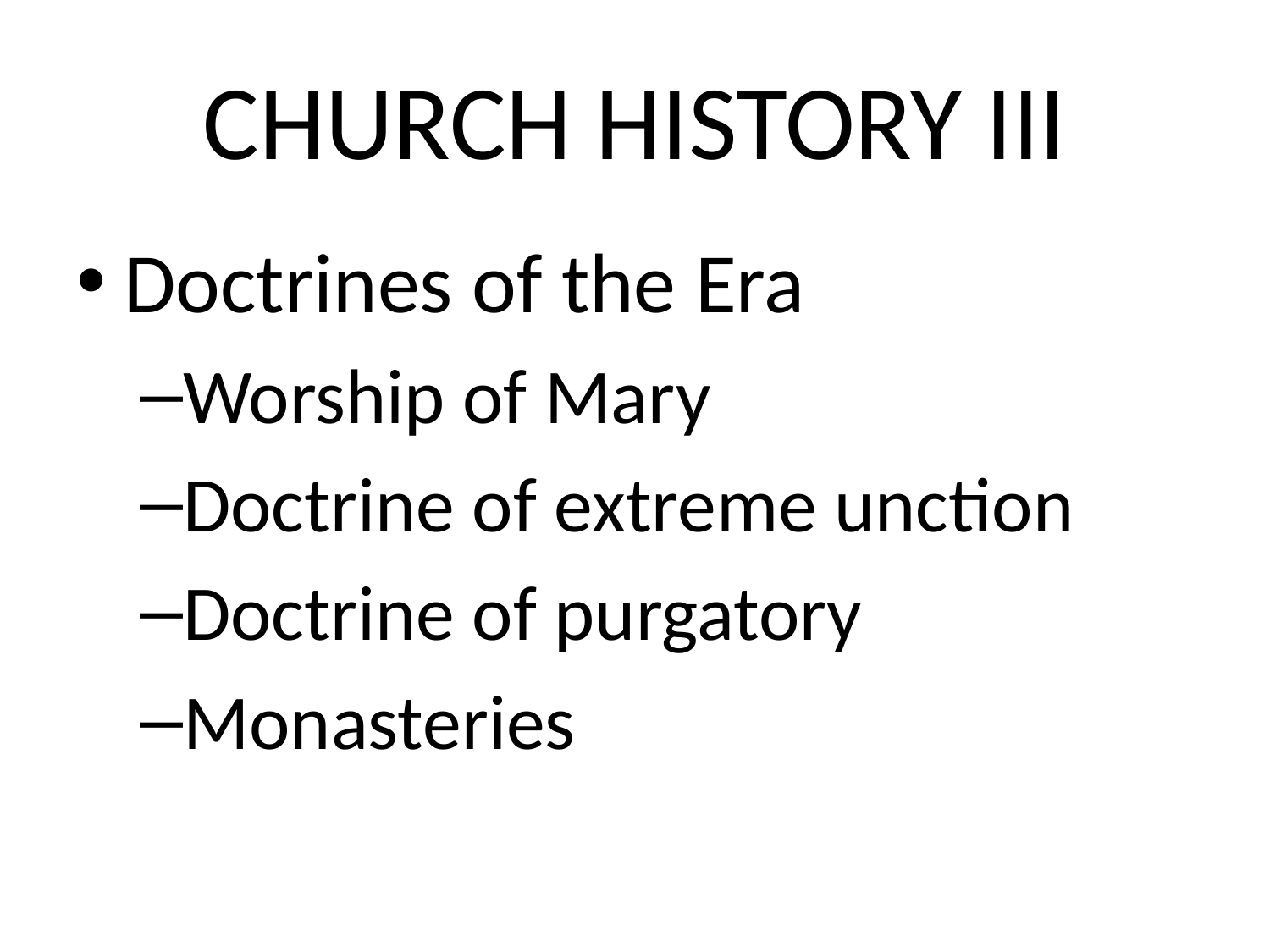

# CHURCH HISTORY III
Doctrines of the Era
Worship of Mary
Doctrine of extreme unction
Doctrine of purgatory
Monasteries